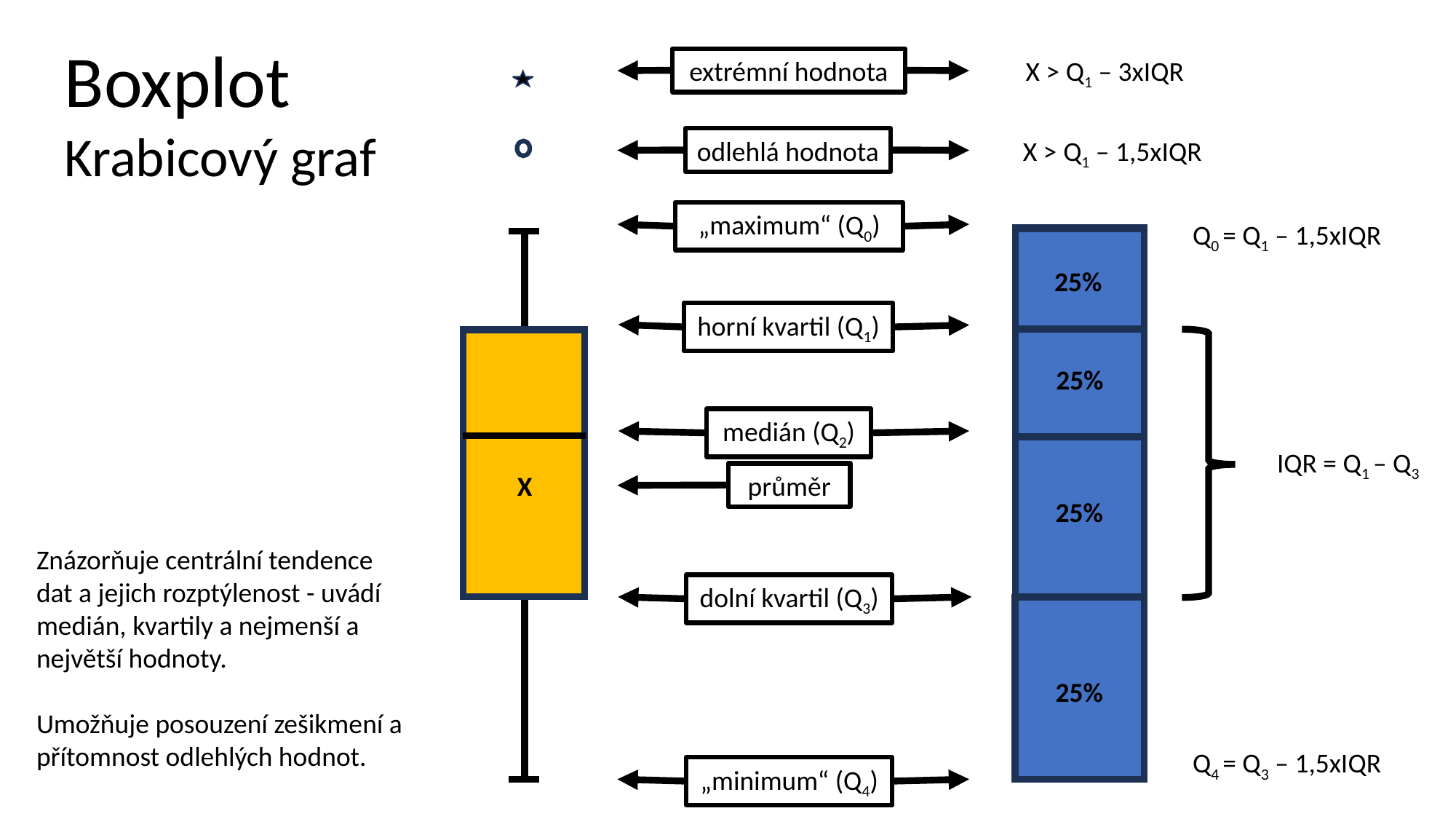

Boxplot
Krabicový graf
X > Q1 – 3xIQR
extrémní hodnota

odlehlá hodnota
X > Q1 – 1,5xIQR

„maximum“ (Q0)
Q0 = Q1 – 1,5xIQR

25%
horní kvartil (Q1)

25%
medián (Q2)

IQR = Q1 – Q3

X
průměr
25%
Znázorňuje centrální tendence dat a jejich rozptýlenost - uvádí medián, kvartily a nejmenší a největší hodnoty.

Umožňuje posouzení zešikmení a přítomnost odlehlých hodnot.
dolní kvartil (Q3)

25%
Q4 = Q3 – 1,5xIQR
„minimum“ (Q4)